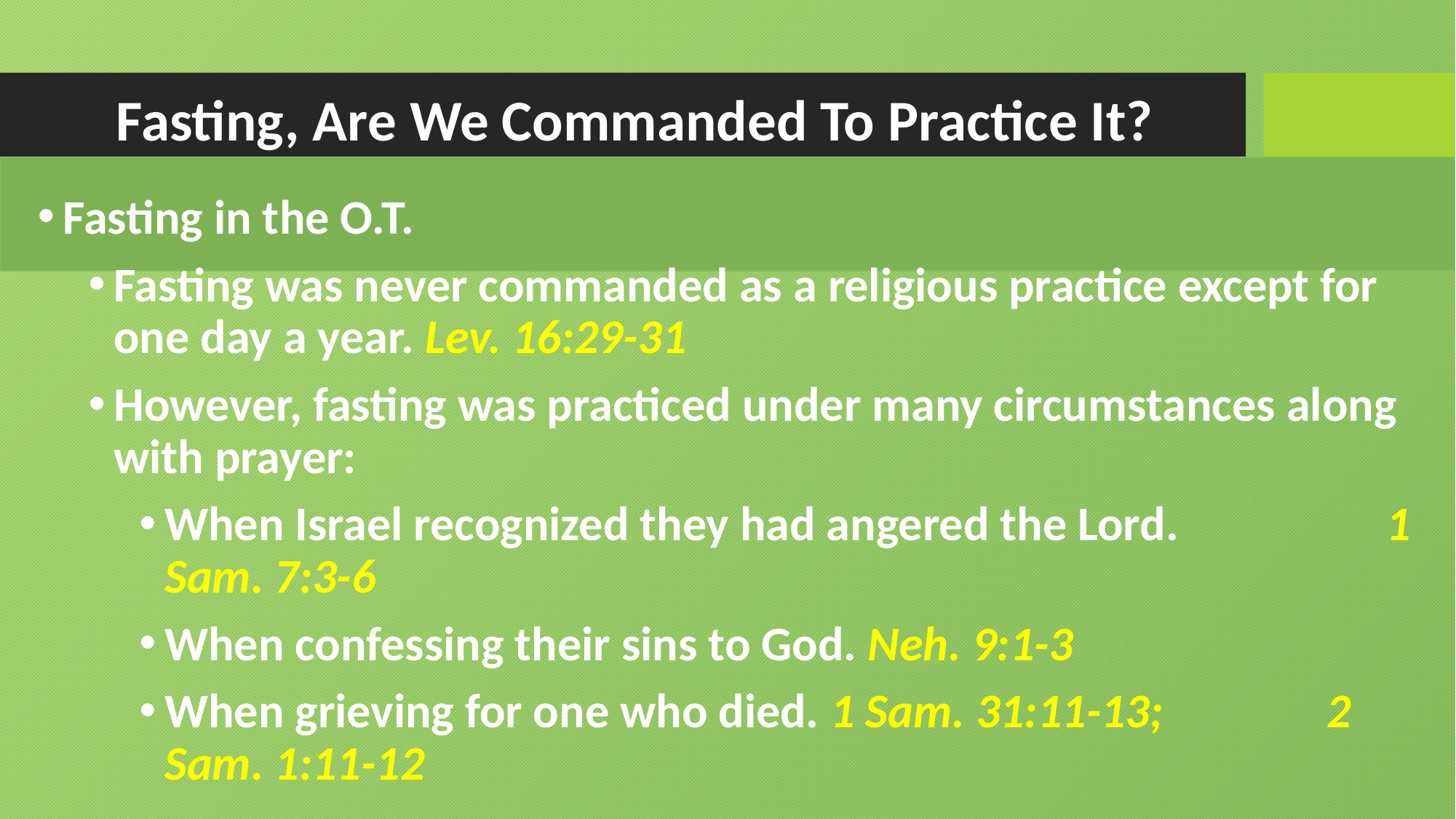

# Fasting, Are We Commanded To Practice It?

Fasting in the O.T.
Fasting was never commanded as a religious practice except for one day a year. Lev. 16:29-31
However, fasting was practiced under many circumstances along with prayer:
When Israel recognized they had angered the Lord.                   1 Sam. 7:3-6
When confessing their sins to God. Neh. 9:1-3
When grieving for one who died. 1 Sam. 31:11-13;               2 Sam. 1:11-12